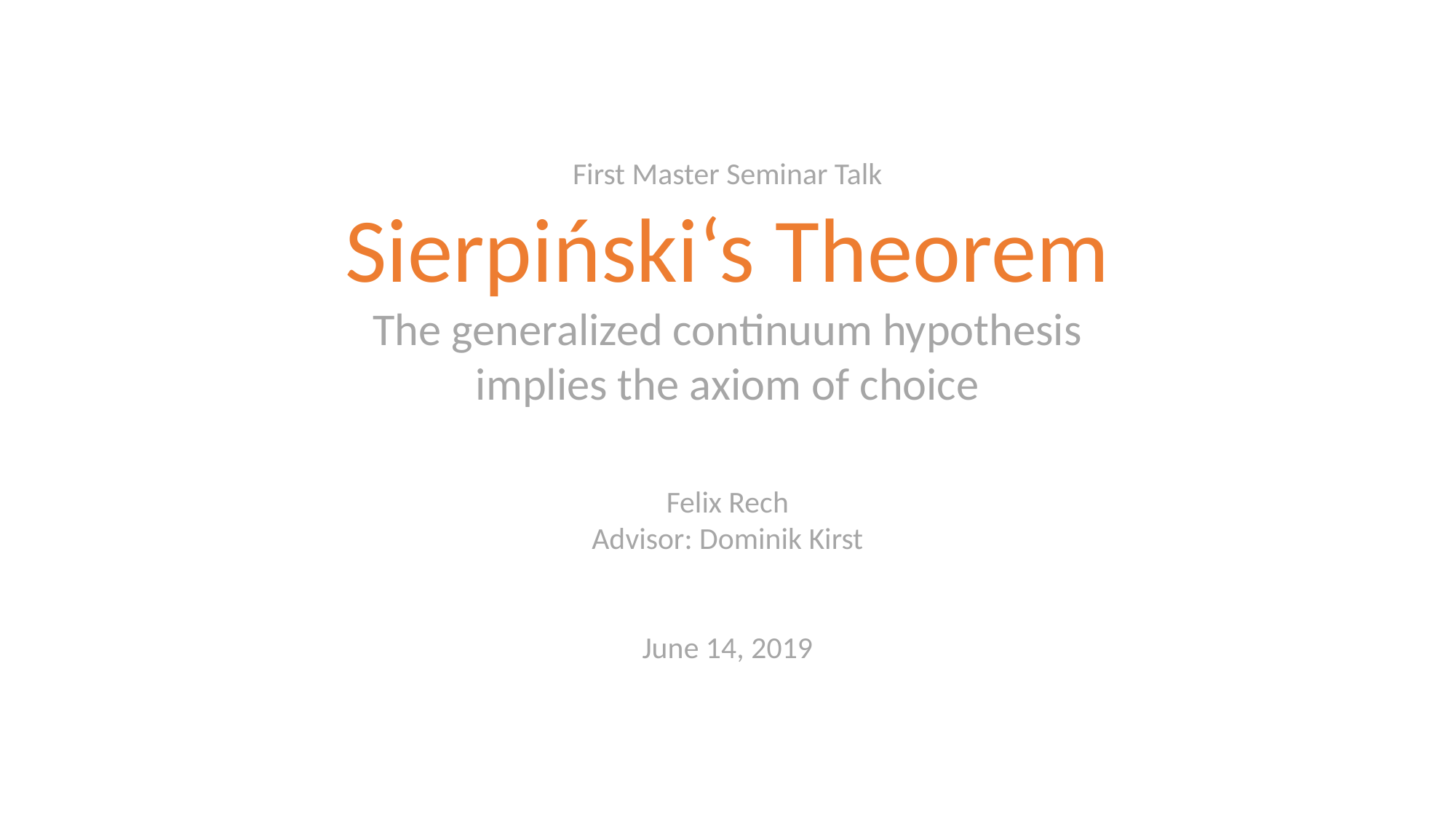

# First Master Seminar Talk Sierpiński‘s Theorem The generalized continuum hypothesis implies the axiom of choice Felix Rech Advisor: Dominik Kirst June 14, 2019